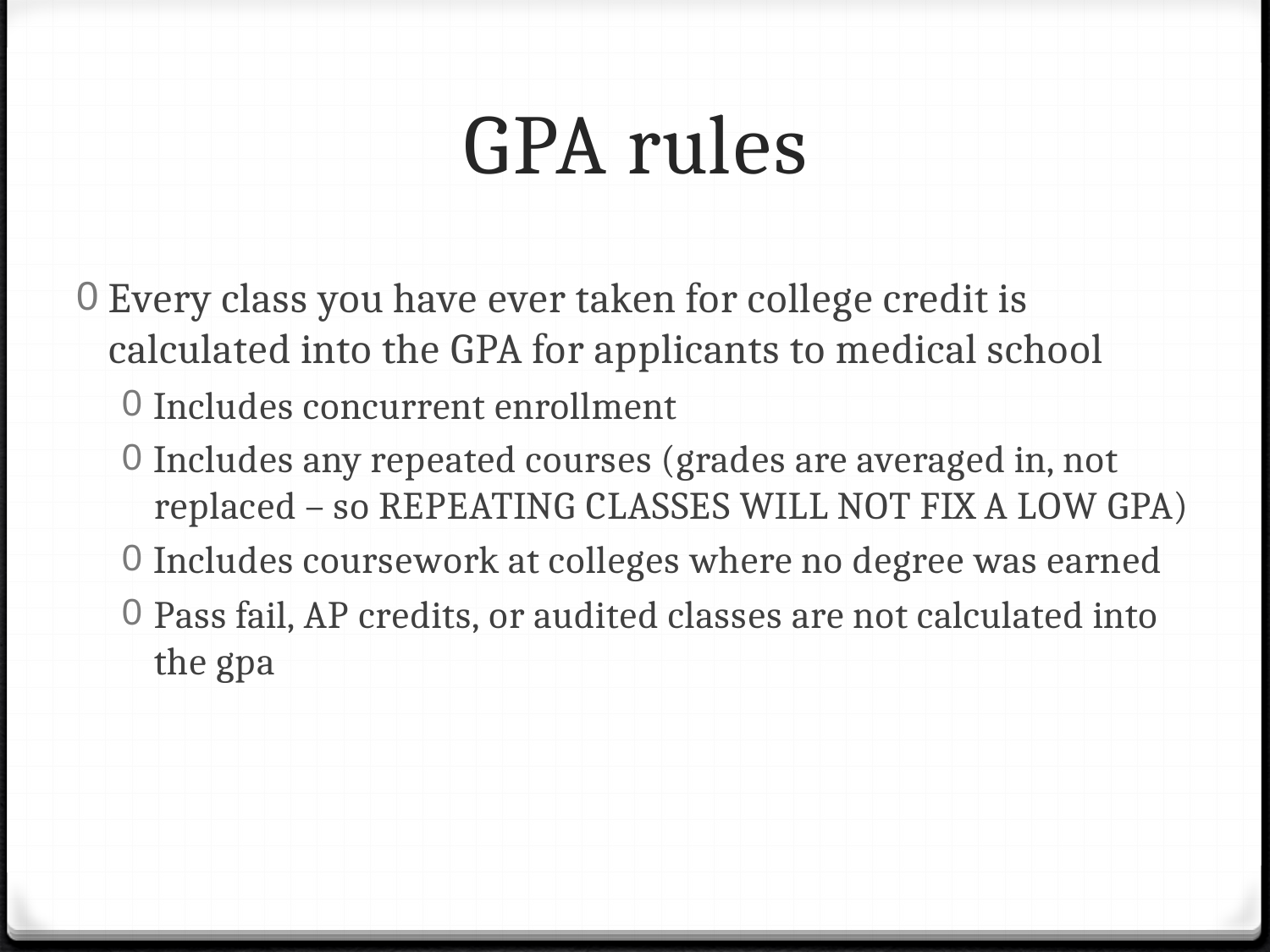

# GPA rules
Every class you have ever taken for college credit is calculated into the GPA for applicants to medical school
Includes concurrent enrollment
Includes any repeated courses (grades are averaged in, not replaced – so REPEATING CLASSES WILL NOT FIX A LOW GPA)
Includes coursework at colleges where no degree was earned
Pass fail, AP credits, or audited classes are not calculated into the gpa